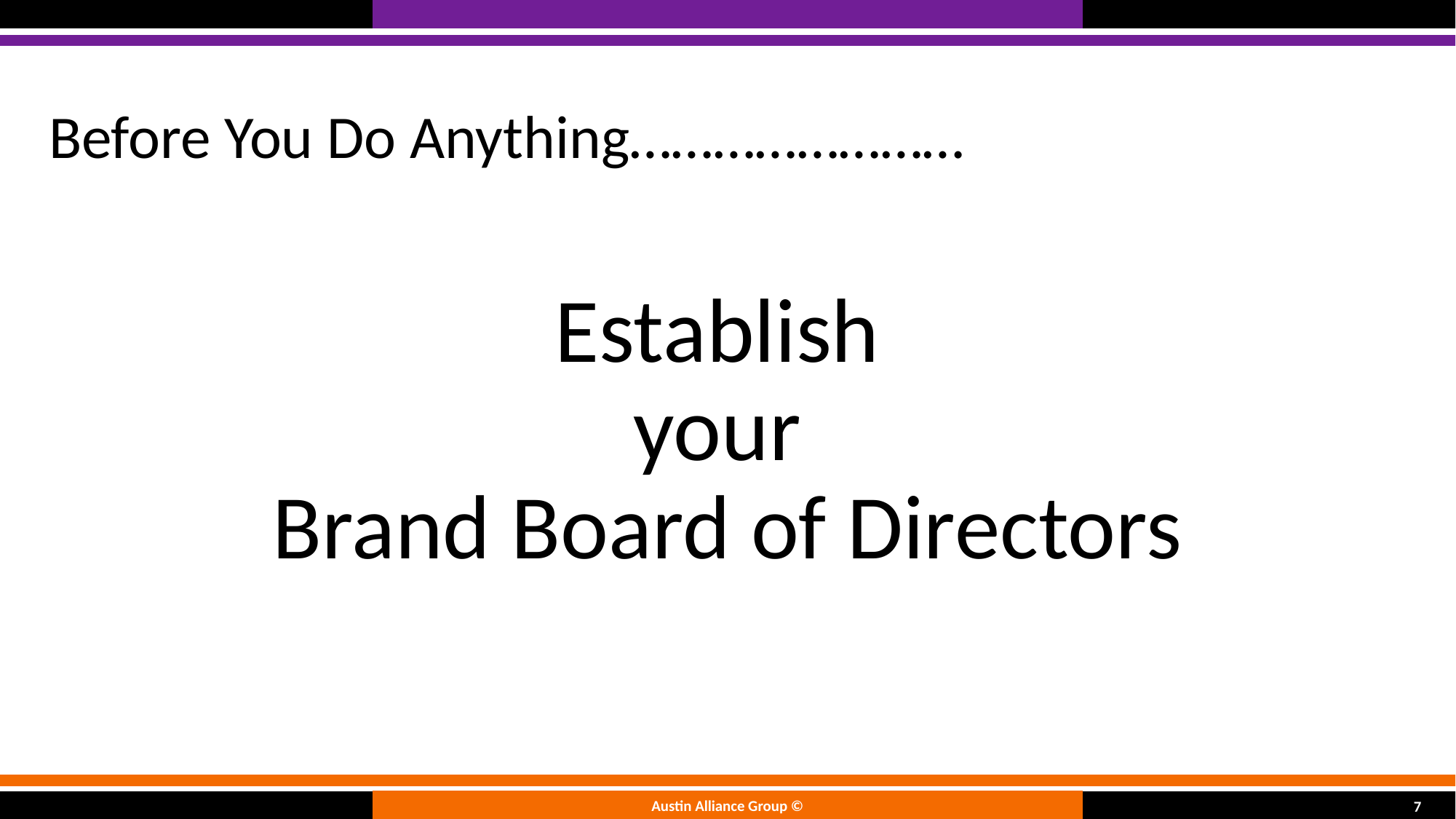

Before You Do Anything……………………
# Establish your Brand Board of Directors
Austin Alliance Group ©
7